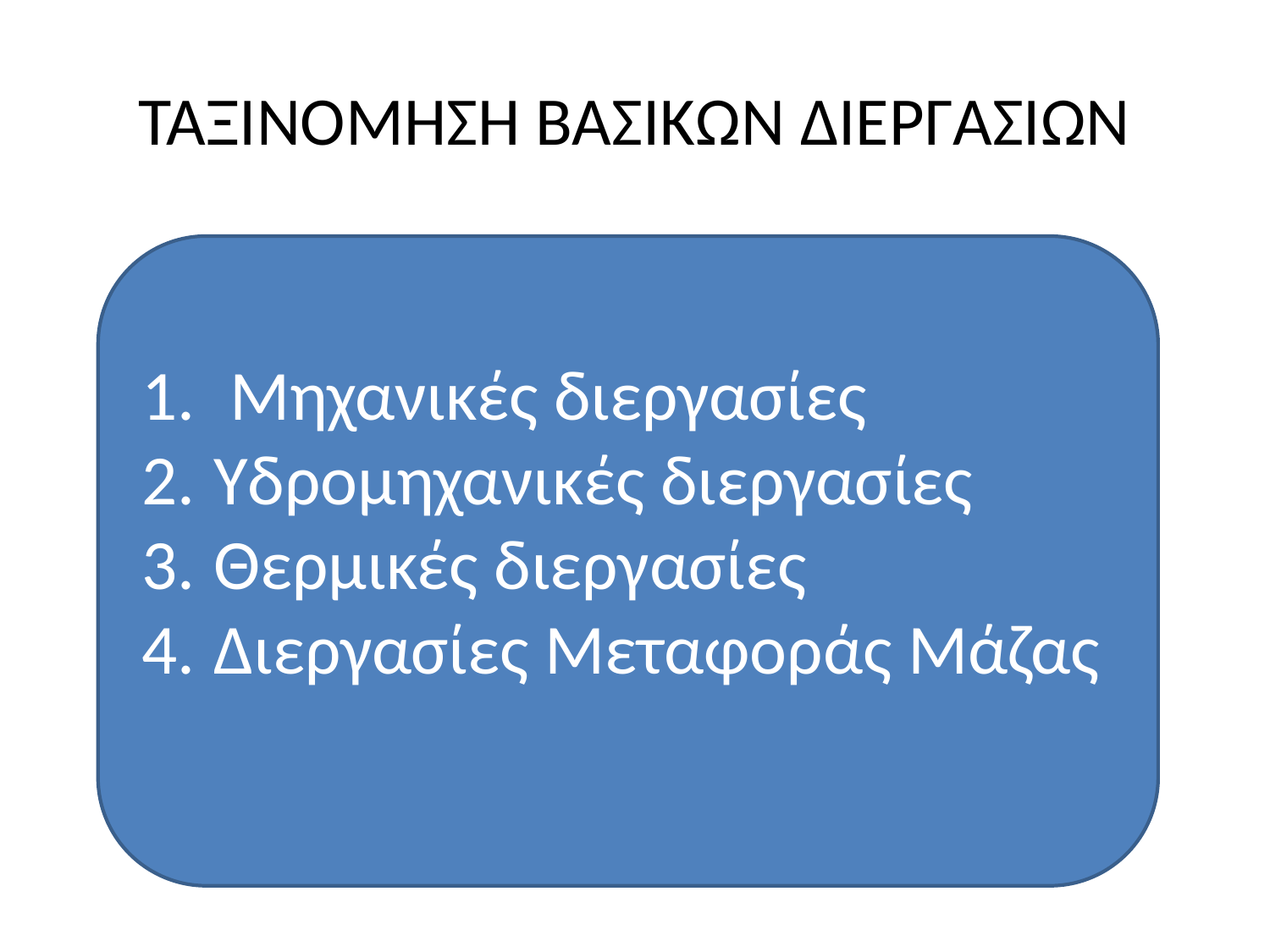

# ΤΑΞΙΝΟΜΗΣΗ ΒΑΣΙΚΩΝ ΔΙΕΡΓΑΣΙΩΝ

 Μηχανικές διεργασίες
Υδρομηχανικές διεργασίες
Θερμικές διεργασίες
Διεργασίες Μεταφοράς Μάζας